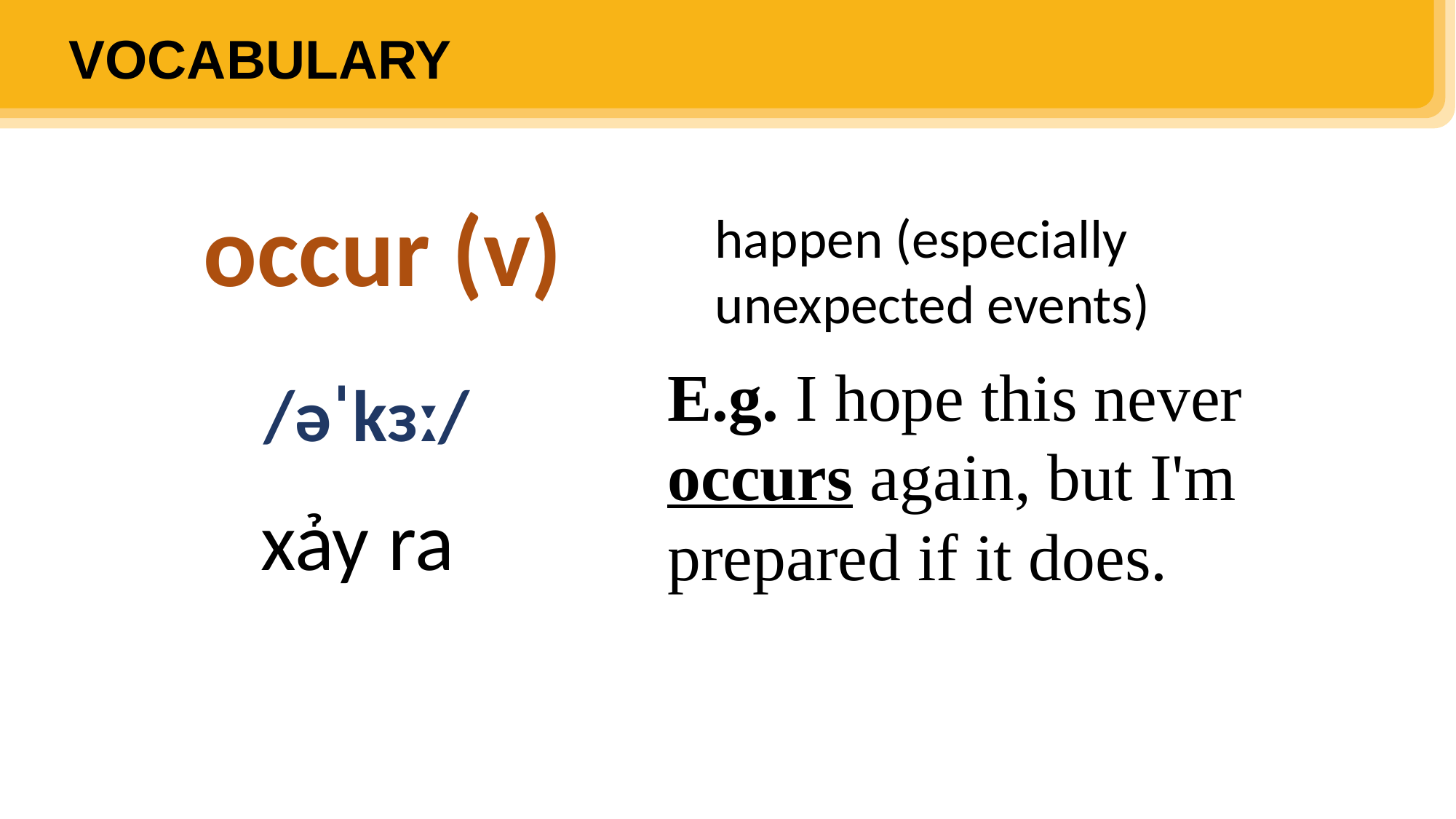

VOCABULARY
occur (v)
happen (especially unexpected events)
E.g. I hope this never occurs again, but I'm prepared if it does.
/əˈkɜː/
xảy ra